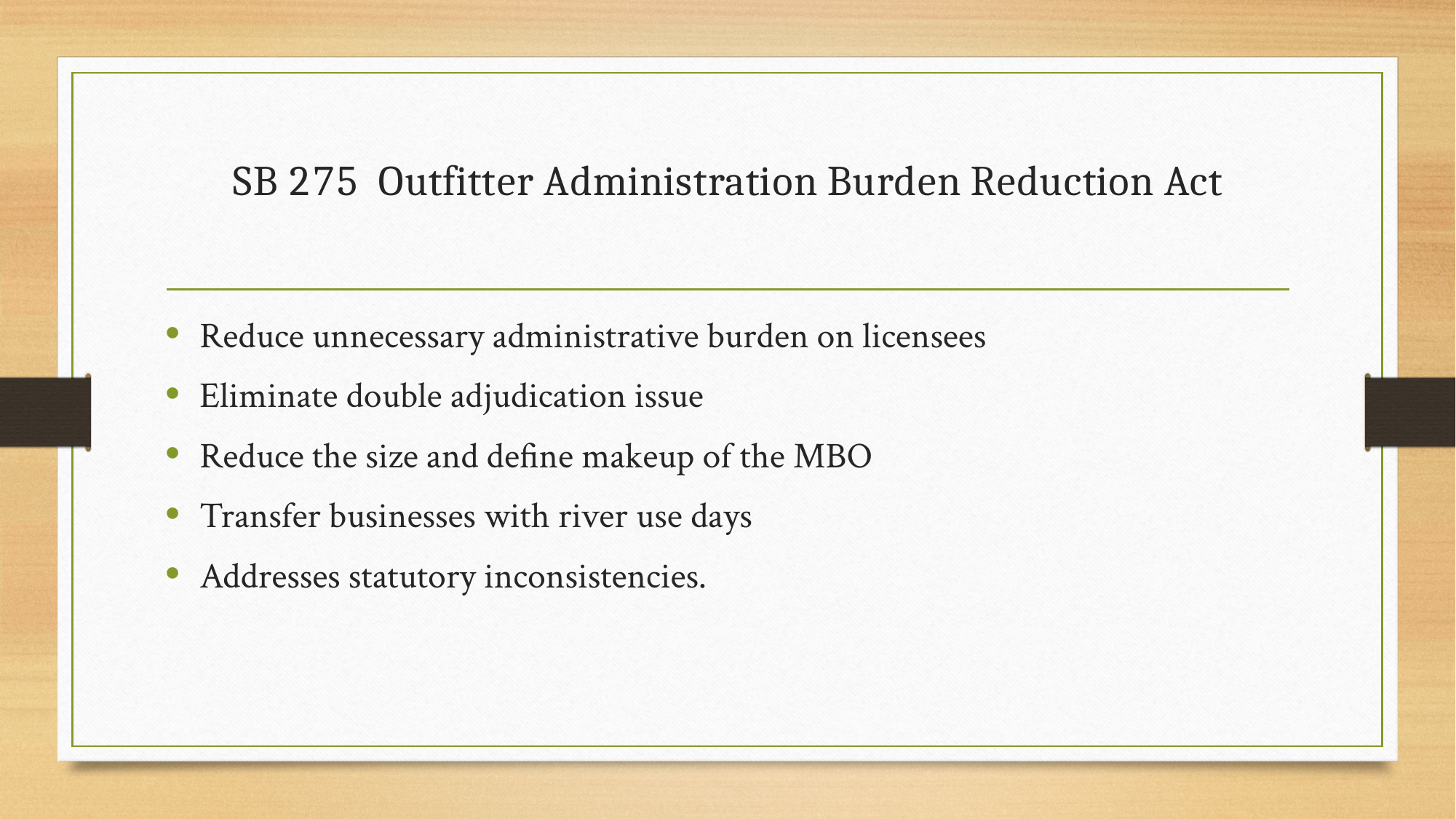

# SB 275  Outfitter Administration Burden Reduction Act
Reduce unnecessary administrative burden on licensees
Eliminate double adjudication issue
Reduce the size and define makeup of the MBO
Transfer businesses with river use days
Addresses statutory inconsistencies.